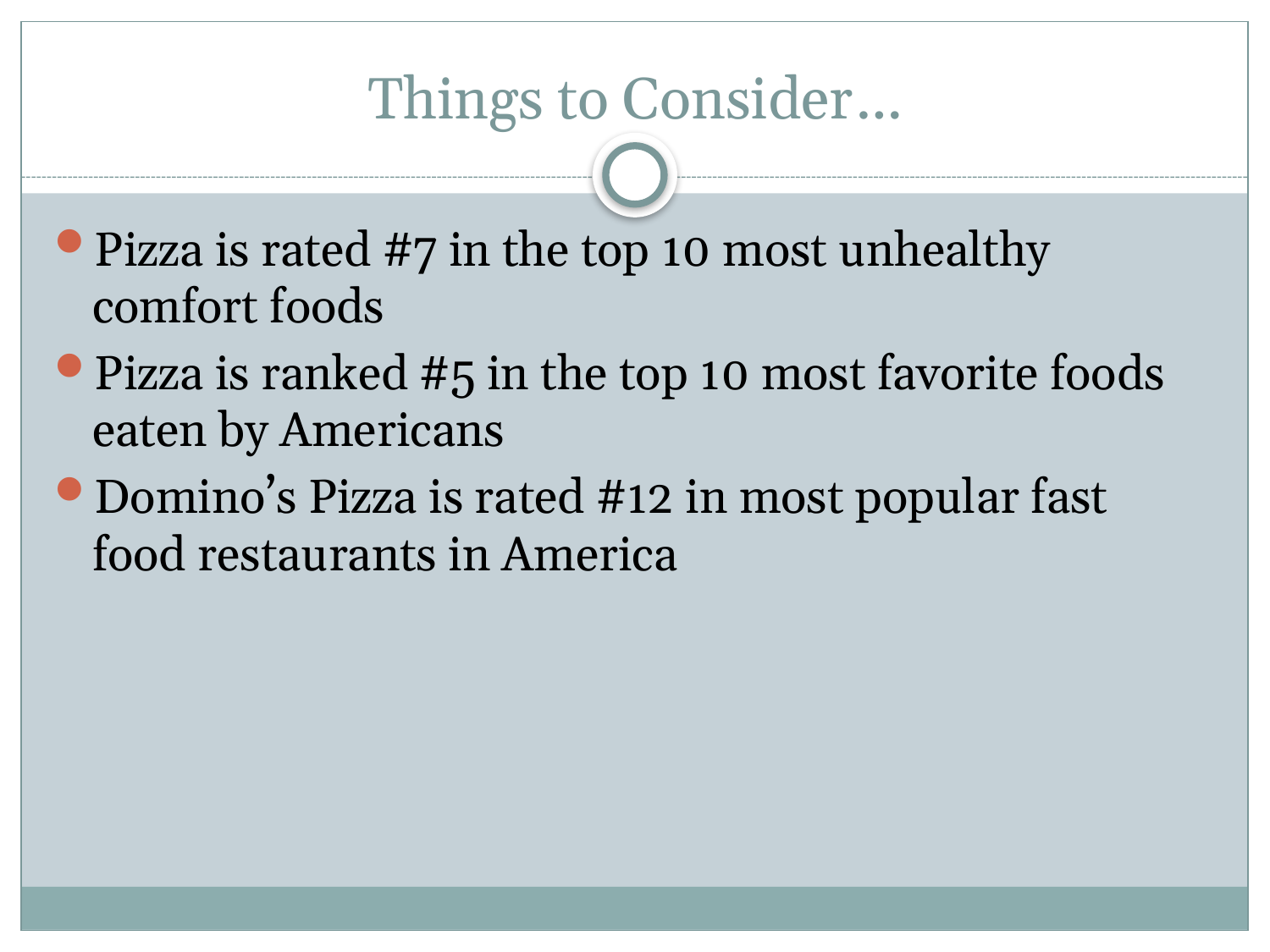

# Things to Consider…
Pizza is rated #7 in the top 10 most unhealthy comfort foods
Pizza is ranked #5 in the top 10 most favorite foods eaten by Americans
Domino’s Pizza is rated #12 in most popular fast food restaurants in America